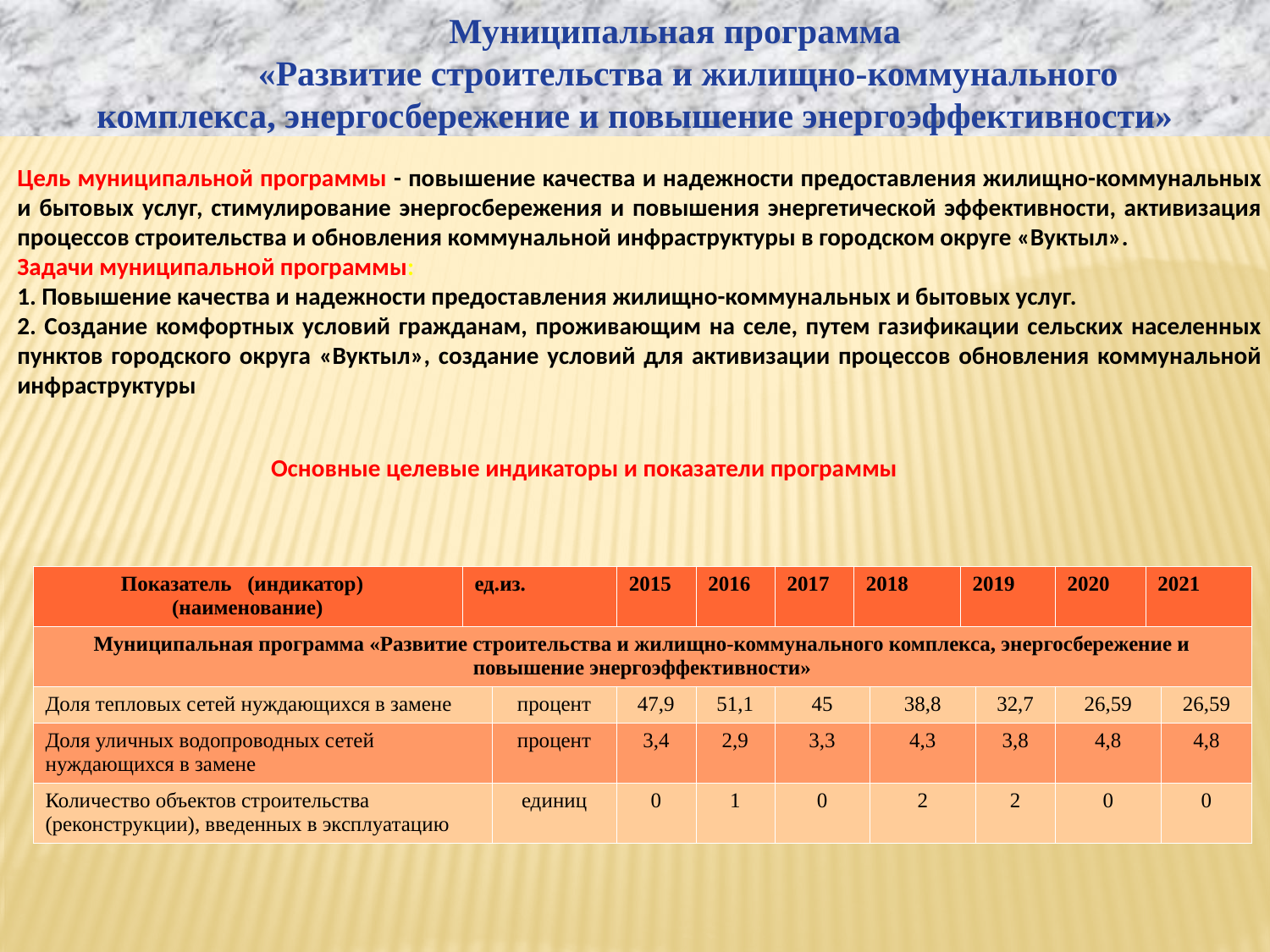

Муниципальная программа
            «Развитие строительства и жилищно-коммунального комплекса, энергосбережение и повышение энергоэффективности»
Цель муниципальной программы - повышение качества и надежности предоставления жилищно-коммунальных и бытовых услуг, стимулирование энергосбережения и повышения энергетической эффективности, активизация процессов строительства и обновления коммунальной инфраструктуры в городском округе «Вуктыл».
Задачи муниципальной программы:
1. Повышение качества и надежности предоставления жилищно-коммунальных и бытовых услуг.
2. Создание комфортных условий гражданам, проживающим на селе, путем газификации сельских населенных пунктов городского округа «Вуктыл», создание условий для активизации процессов обновления коммунальной инфраструктуры
Основные целевые индикаторы и показатели программы
| Показатель (индикатор) (наименование) | ед.из. |  | 2015 | 2016 | 2017 | 2018 |  | 2019 |  | 2020 | 2021 |  |
| --- | --- | --- | --- | --- | --- | --- | --- | --- | --- | --- | --- | --- |
| Муниципальная программа «Развитие строительства и жилищно-коммунального комплекса, энергосбережение и повышение энергоэффективности» |  |  |  |  |  |  |  |  |  |  |  |  |
| Доля тепловых сетей нуждающихся в замене |  | процент | 47,9 | 51,1 | 45 |  | 38,8 |  | 32,7 | 26,59 |  | 26,59 |
| Доля уличных водопроводных сетей нуждающихся в замене |  | процент | 3,4 | 2,9 | 3,3 |  | 4,3 |  | 3,8 | 4,8 |  | 4,8 |
| Количество объектов строительства (реконструкции), введенных в эксплуатацию |  | единиц | 0 | 1 | 0 |  | 2 |  | 2 | 0 |  | 0 |